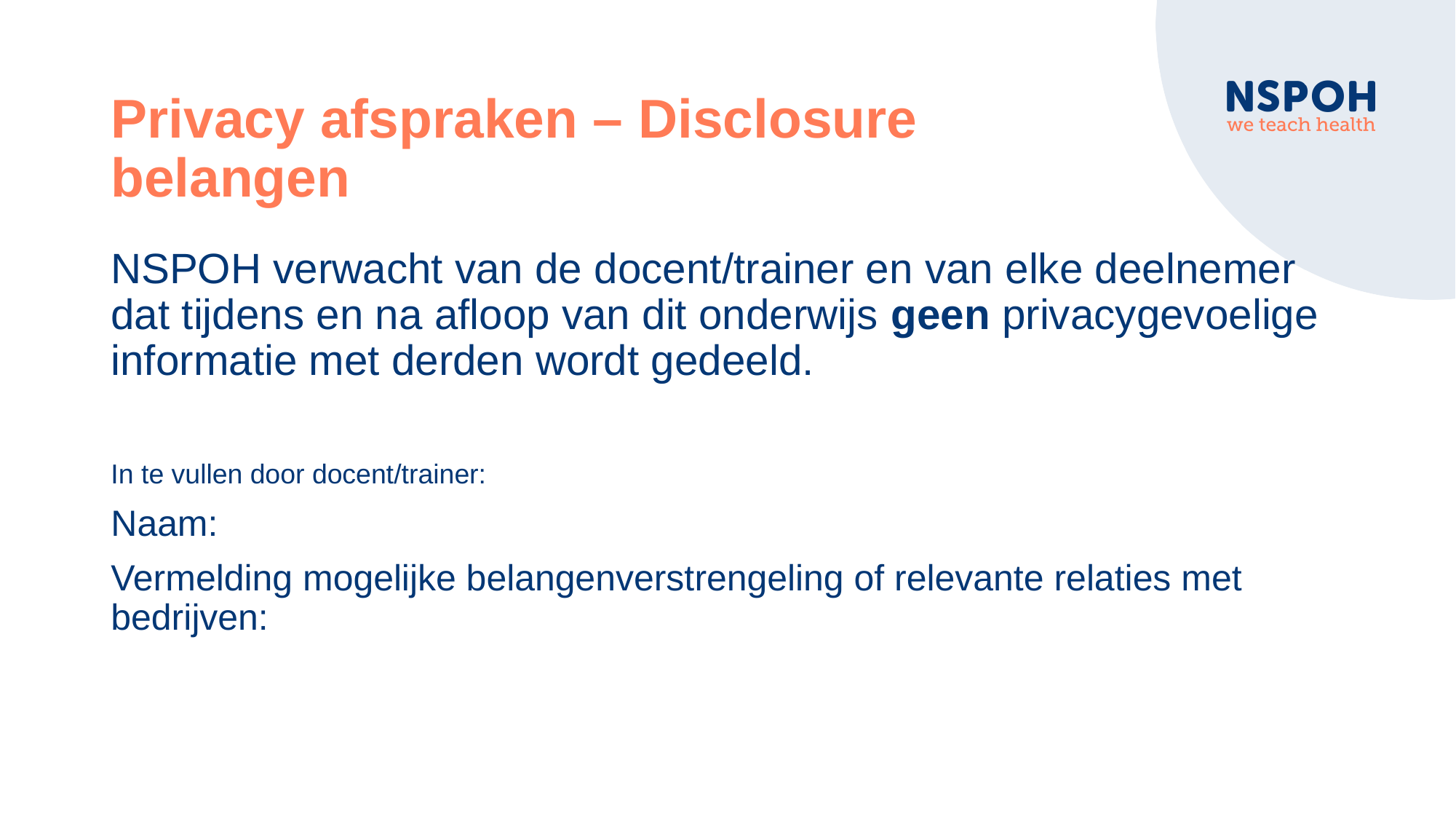

# Privacy afspraken – Disclosure belangen
NSPOH verwacht van de docent/trainer en van elke deelnemer dat tijdens en na afloop van dit onderwijs geen privacygevoelige informatie met derden wordt gedeeld.

In te vullen door docent/trainer:
Naam:
Vermelding mogelijke belangenverstrengeling of relevante relaties met bedrijven: